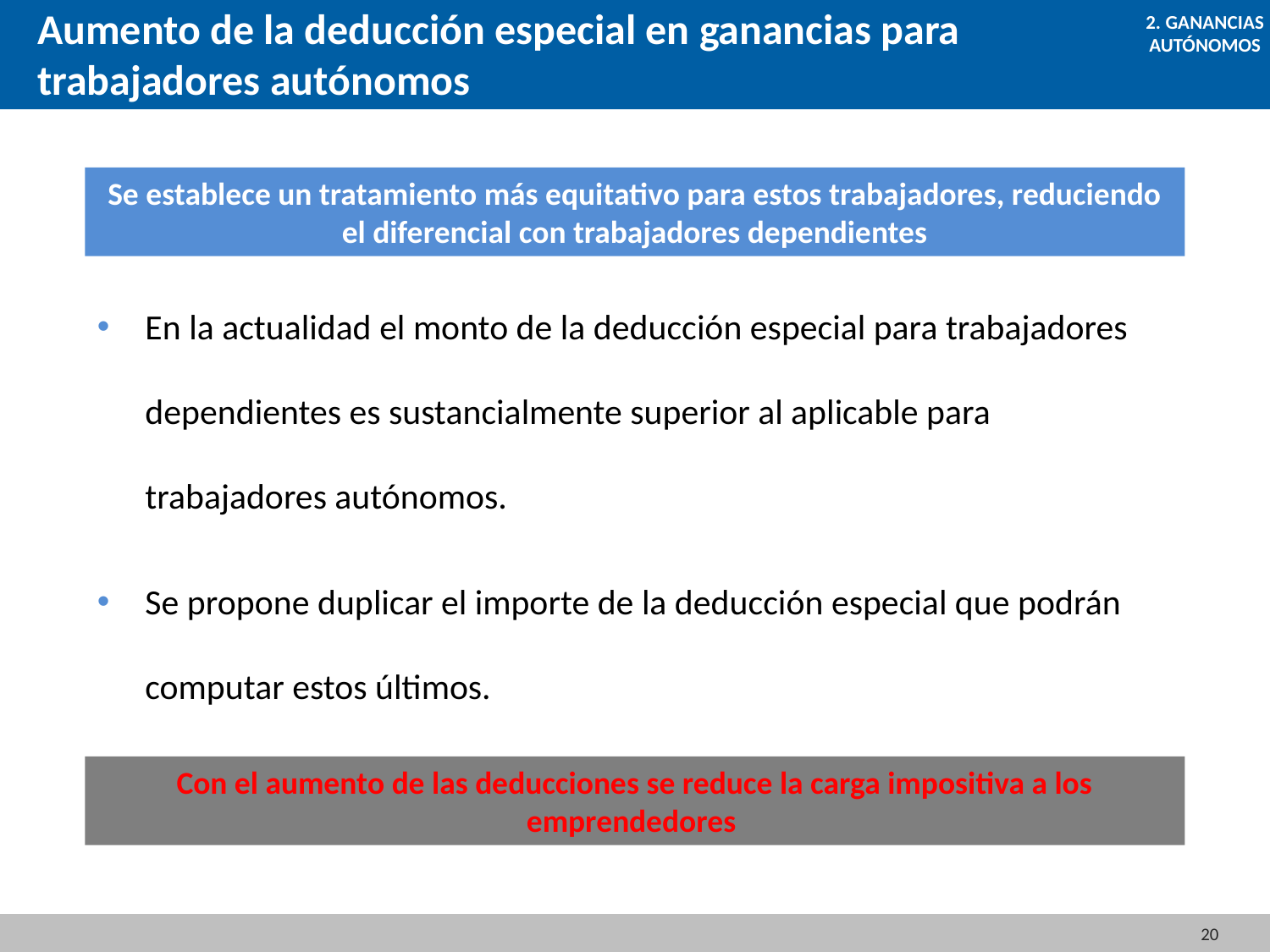

Aumento de la deducción especial en ganancias para trabajadores autónomos
2. GANANCIAS AUTÓNOMOS
Se establece un tratamiento más equitativo para estos trabajadores, reduciendo el diferencial con trabajadores dependientes
En la actualidad el monto de la deducción especial para trabajadores dependientes es sustancialmente superior al aplicable para trabajadores autónomos.
Se propone duplicar el importe de la deducción especial que podrán computar estos últimos.
Con el aumento de las deducciones se reduce la carga impositiva a los emprendedores
20